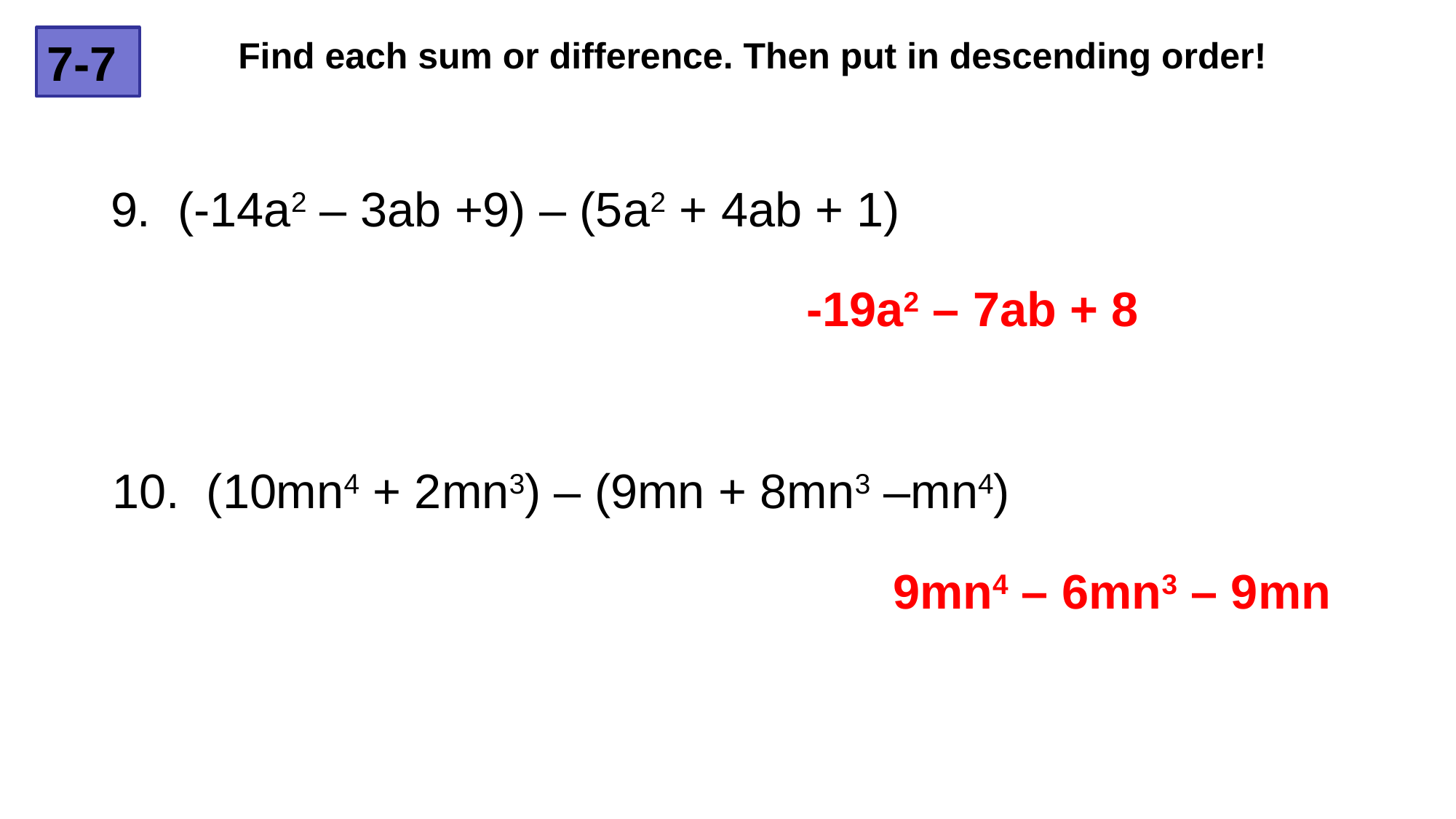

7-7
Find each sum or difference. Then put in descending order!
9.  (-14a2 – 3ab +9) – (5a2 + 4ab + 1)
-19a2 – 7ab + 8
10.  (10mn4 + 2mn3) – (9mn + 8mn3 –mn4)
9mn4 – 6mn3 – 9mn